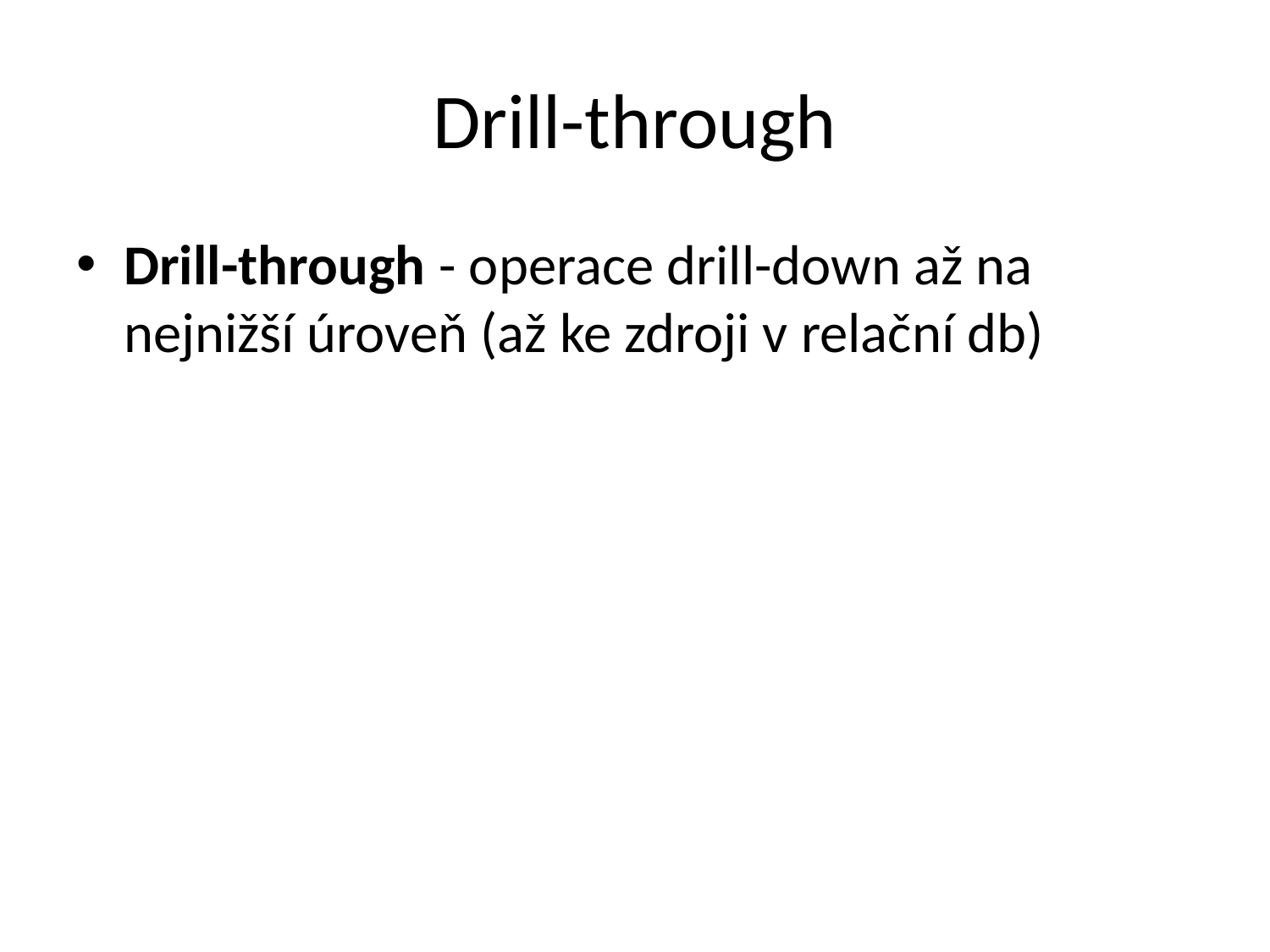

# Drill-through
Drill-through - operace drill-down až na nejnižší úroveň (až ke zdroji v relační db)